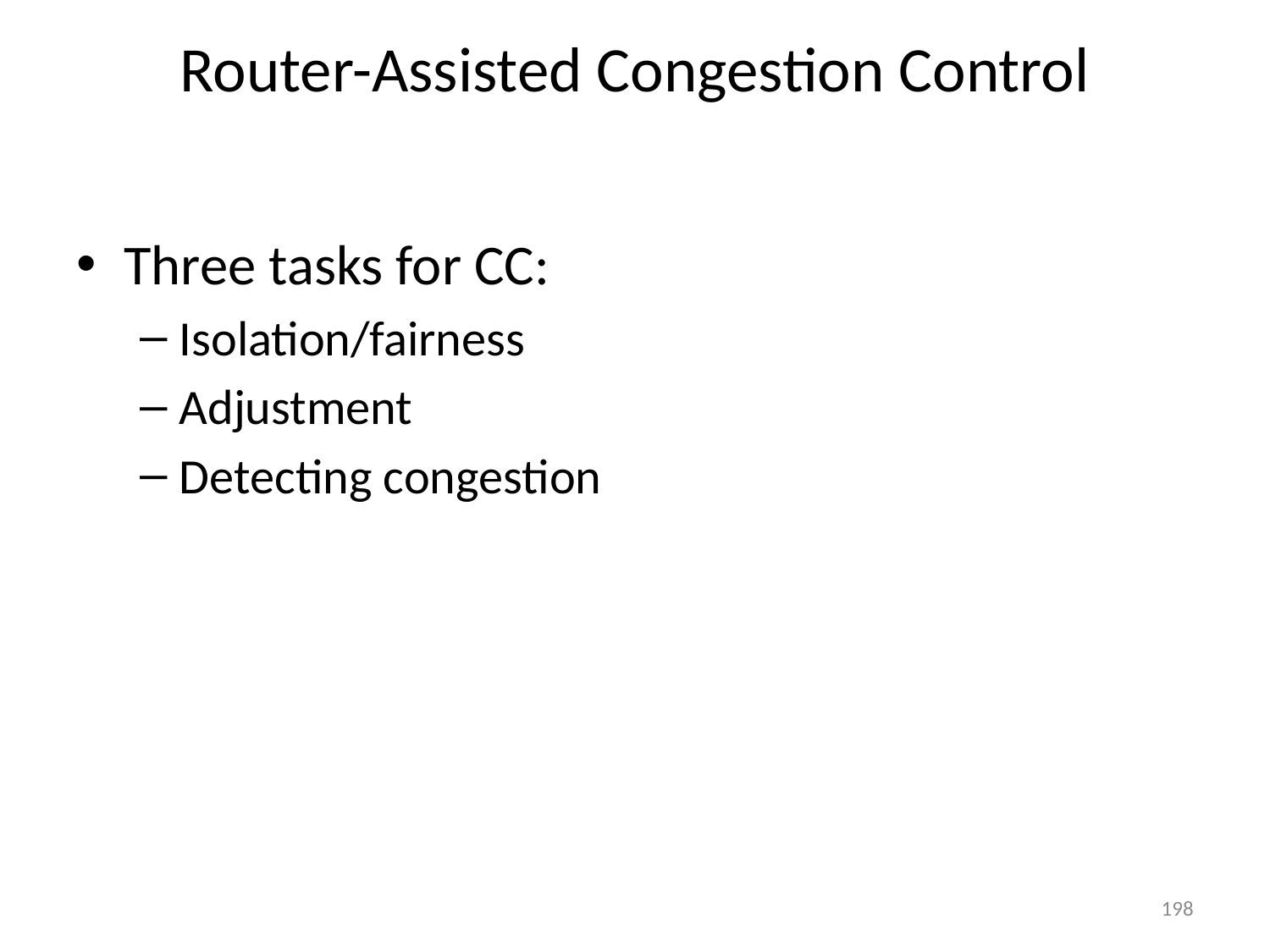

# Router-Assisted Congestion Control
Three tasks for CC:
Isolation/fairness
Adjustment
Detecting congestion

198